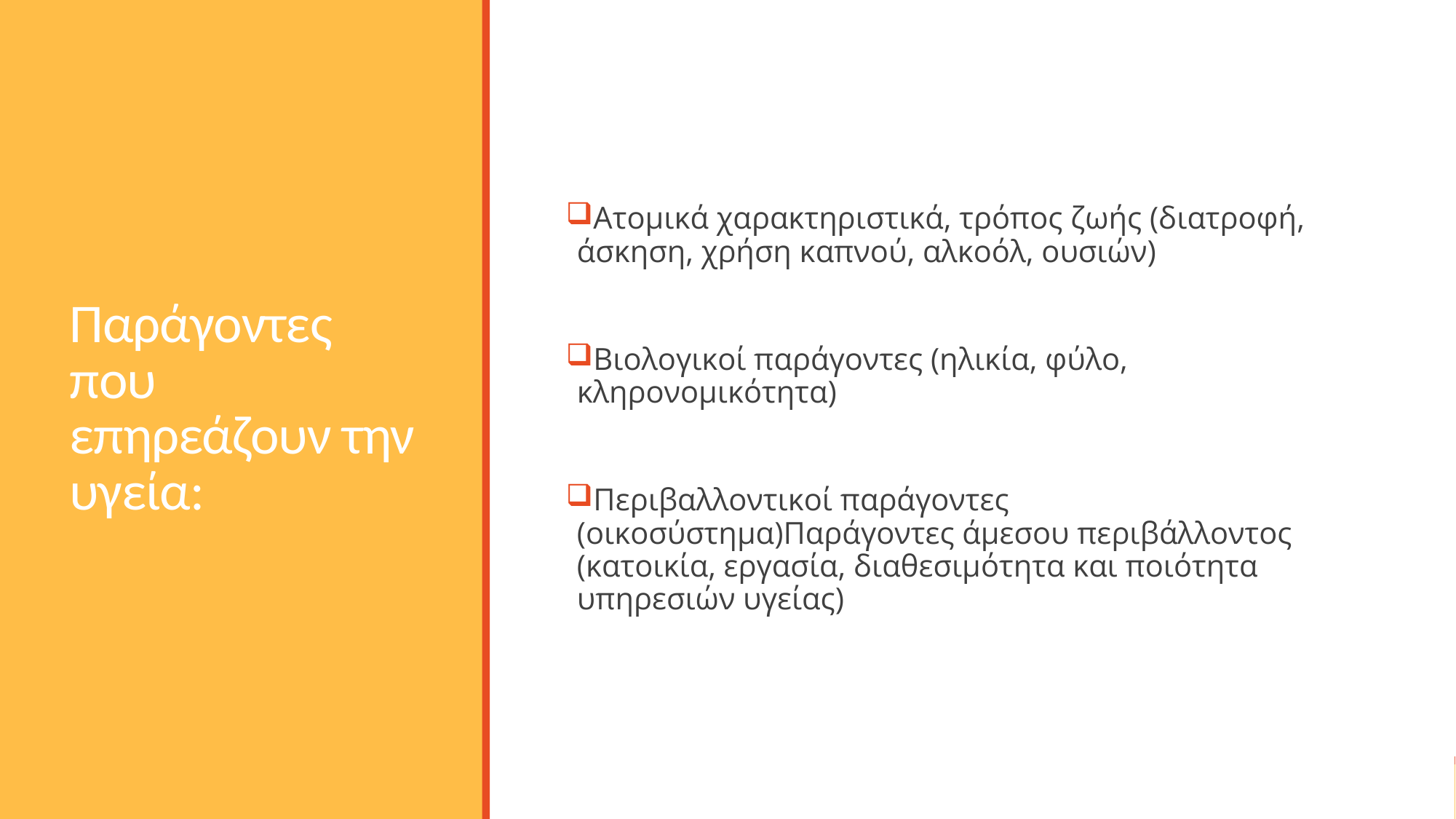

# Παράγοντες που επηρεάζουν την υγεία:
Ατομικά χαρακτηριστικά, τρόπος ζωής (διατροφή, άσκηση, χρήση καπνού, αλκοόλ, ουσιών)

Βιολογικοί παράγοντες (ηλικία, φύλο, κληρονομικότητα)

Περιβαλλοντικοί παράγοντες (οικοσύστημα)Παράγοντες άμεσου περιβάλλοντος (κατοικία, εργασία, διαθεσιμότητα και ποιότητα υπηρεσιών υγείας)